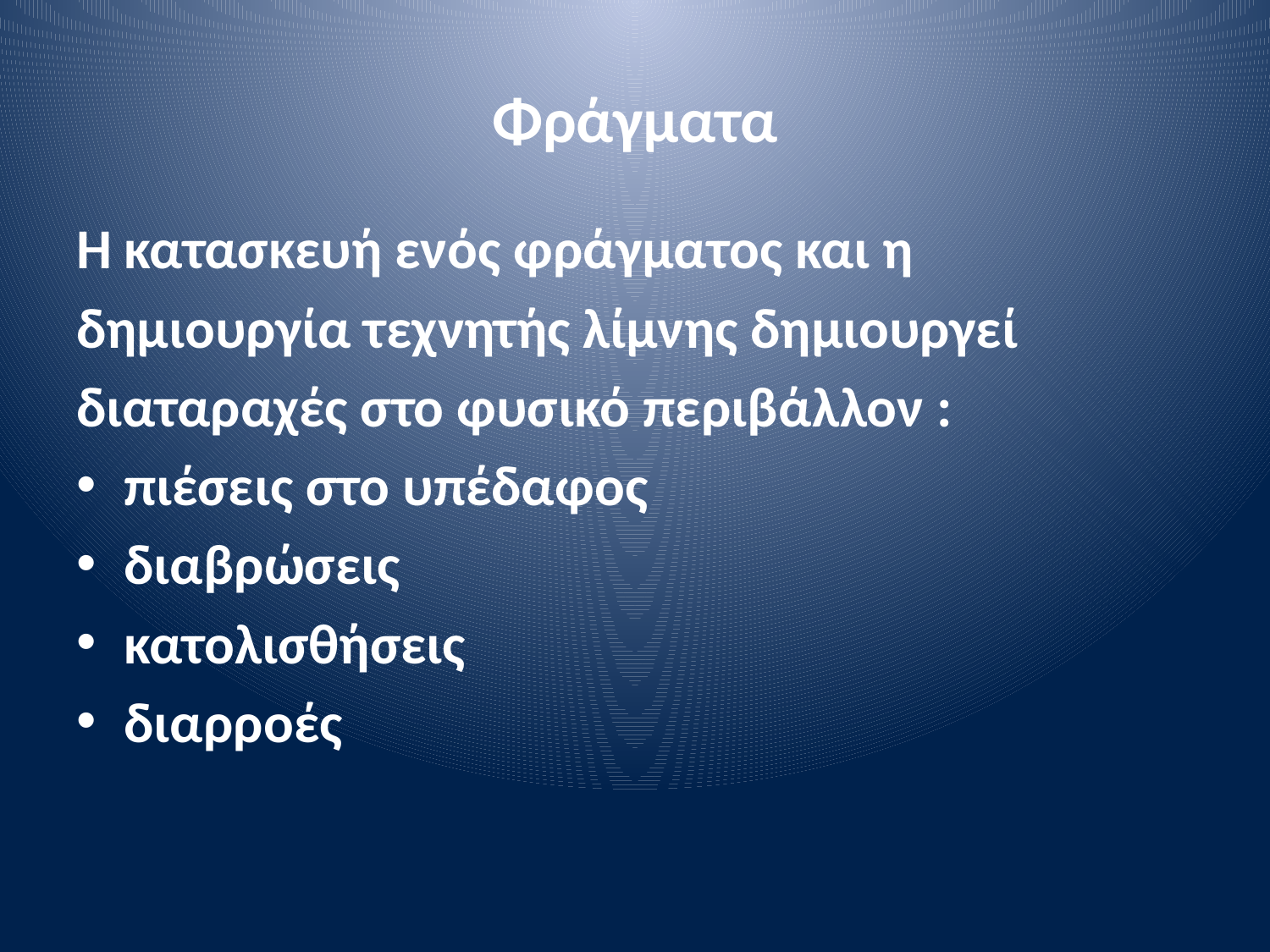

# Φράγματα
Η κατασκευή ενός φράγματος και η
δημιουργία τεχνητής λίμνης δημιουργεί
διαταραχές στο φυσικό περιβάλλον :
πιέσεις στο υπέδαφος
διαβρώσεις
κατολισθήσεις
διαρροές